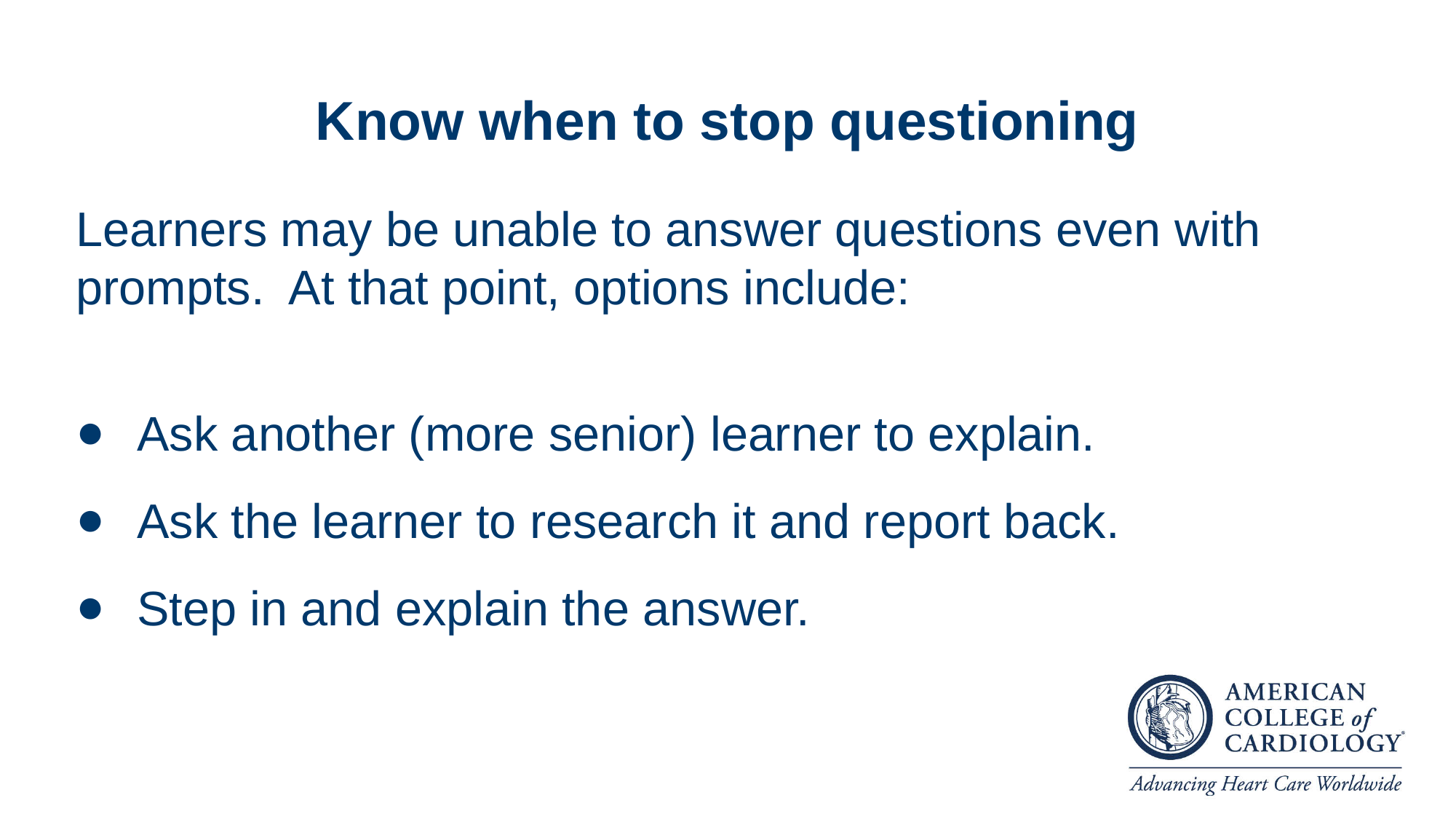

# Know when to stop questioning
Learners may be unable to answer questions even with prompts.  At that point, options include:

Ask another (more senior) learner to explain.
Ask the learner to research it and report back.
Step in and explain the answer.